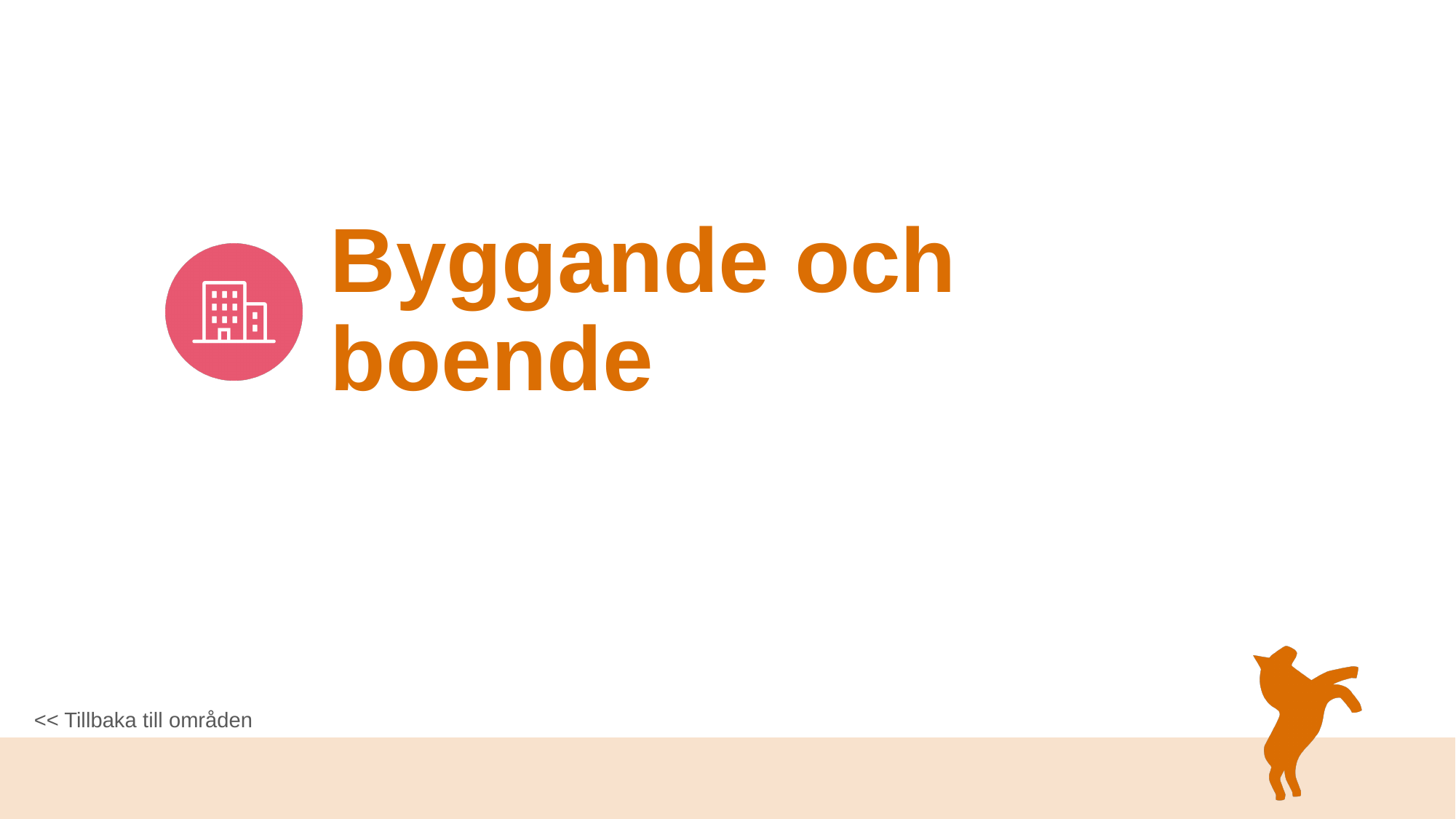

# Byggande och boende

<< Tillbaka till områden